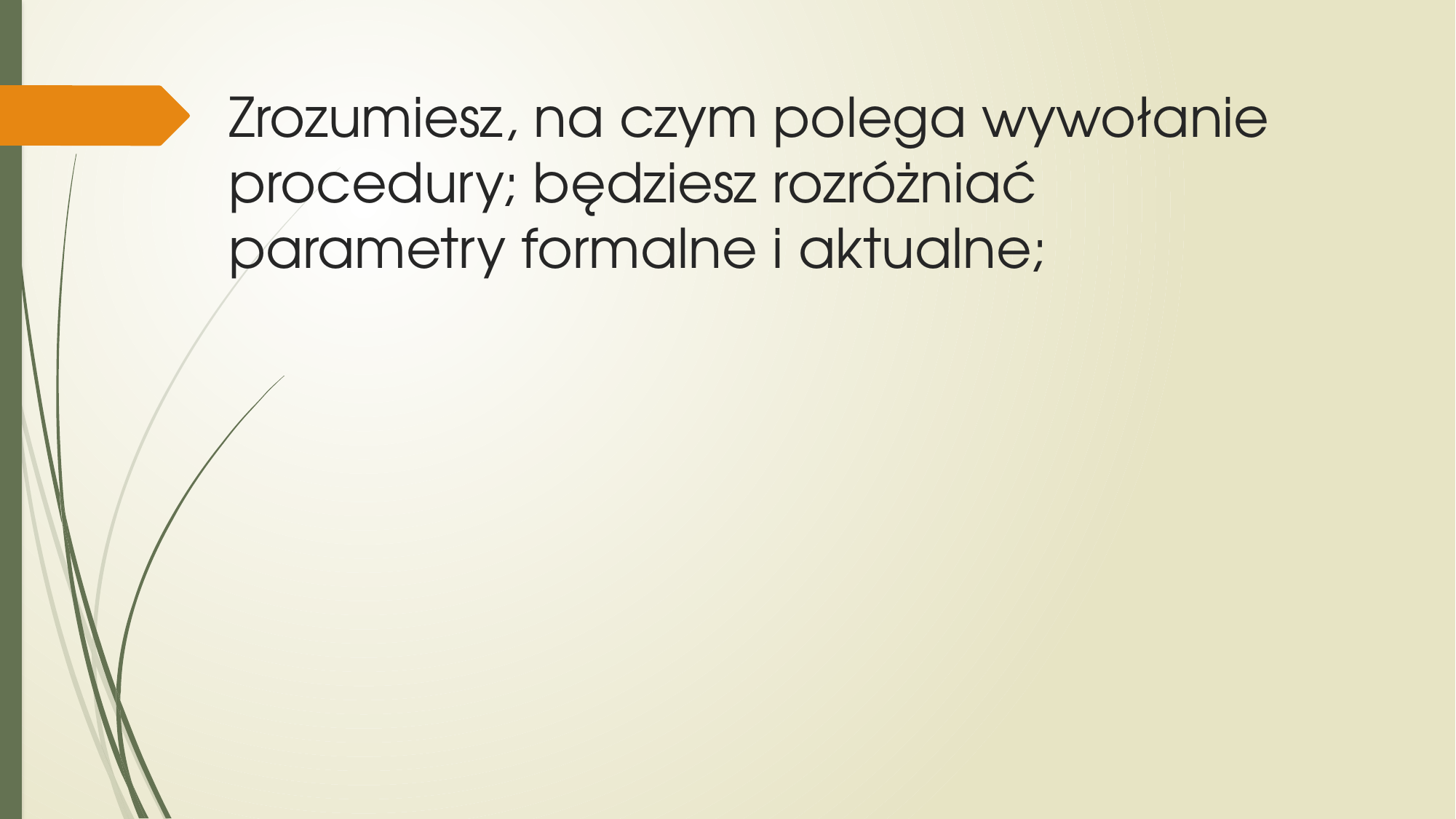

# Zrozumiesz, na czym polega wywołanie procedury; będziesz rozróżniać parametry formalne i aktualne;